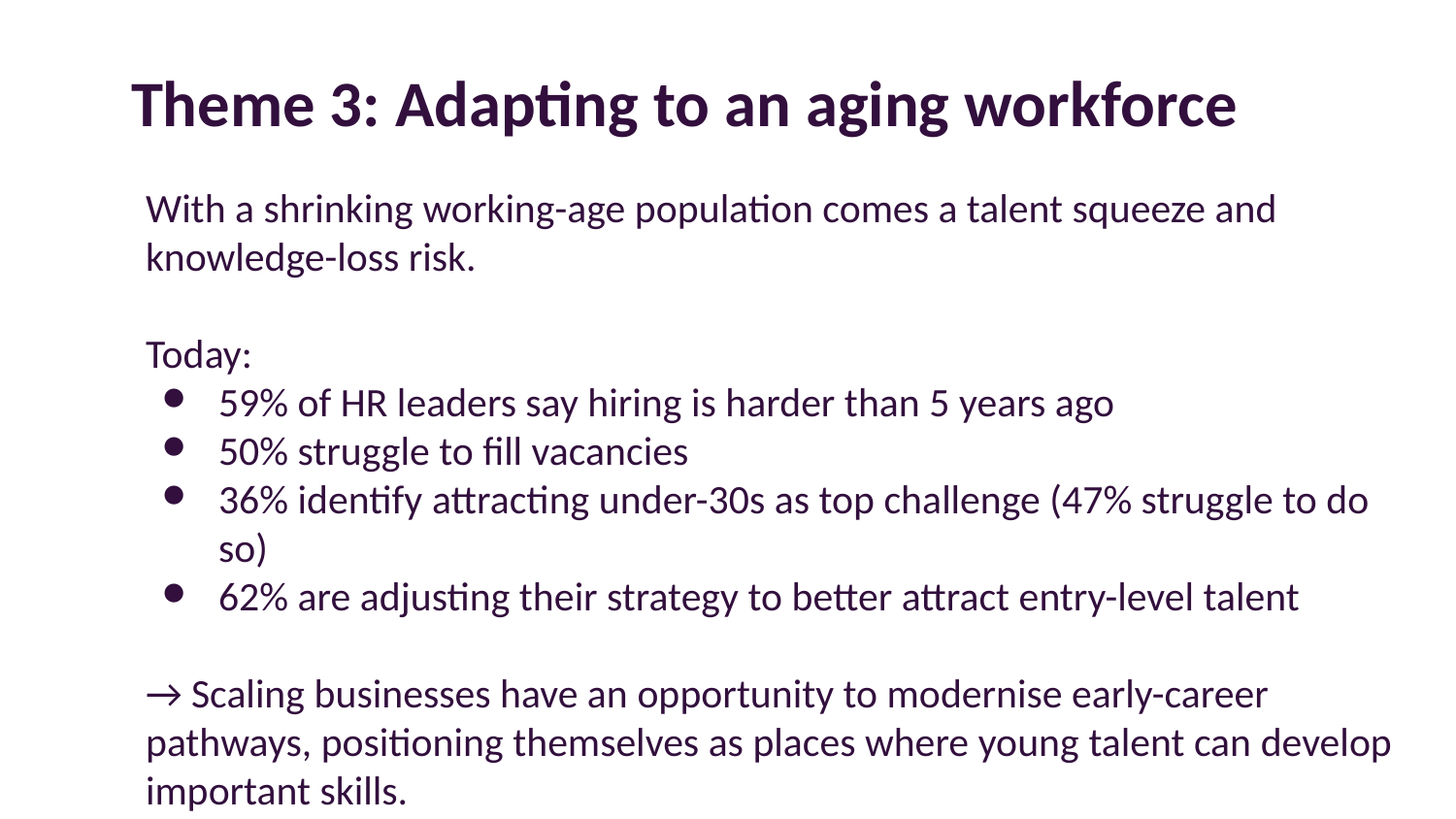

Theme 3: Adapting to an aging workforce
With a shrinking working-age population comes a talent squeeze and knowledge-loss risk.

Today:
59% of HR leaders say hiring is harder than 5 years ago
50% struggle to fill vacancies
36% identify attracting under-30s as top challenge (47% struggle to do so)
62% are adjusting their strategy to better attract entry-level talent

→ Scaling businesses have an opportunity to modernise early-career pathways, positioning themselves as places where young talent can develop important skills.